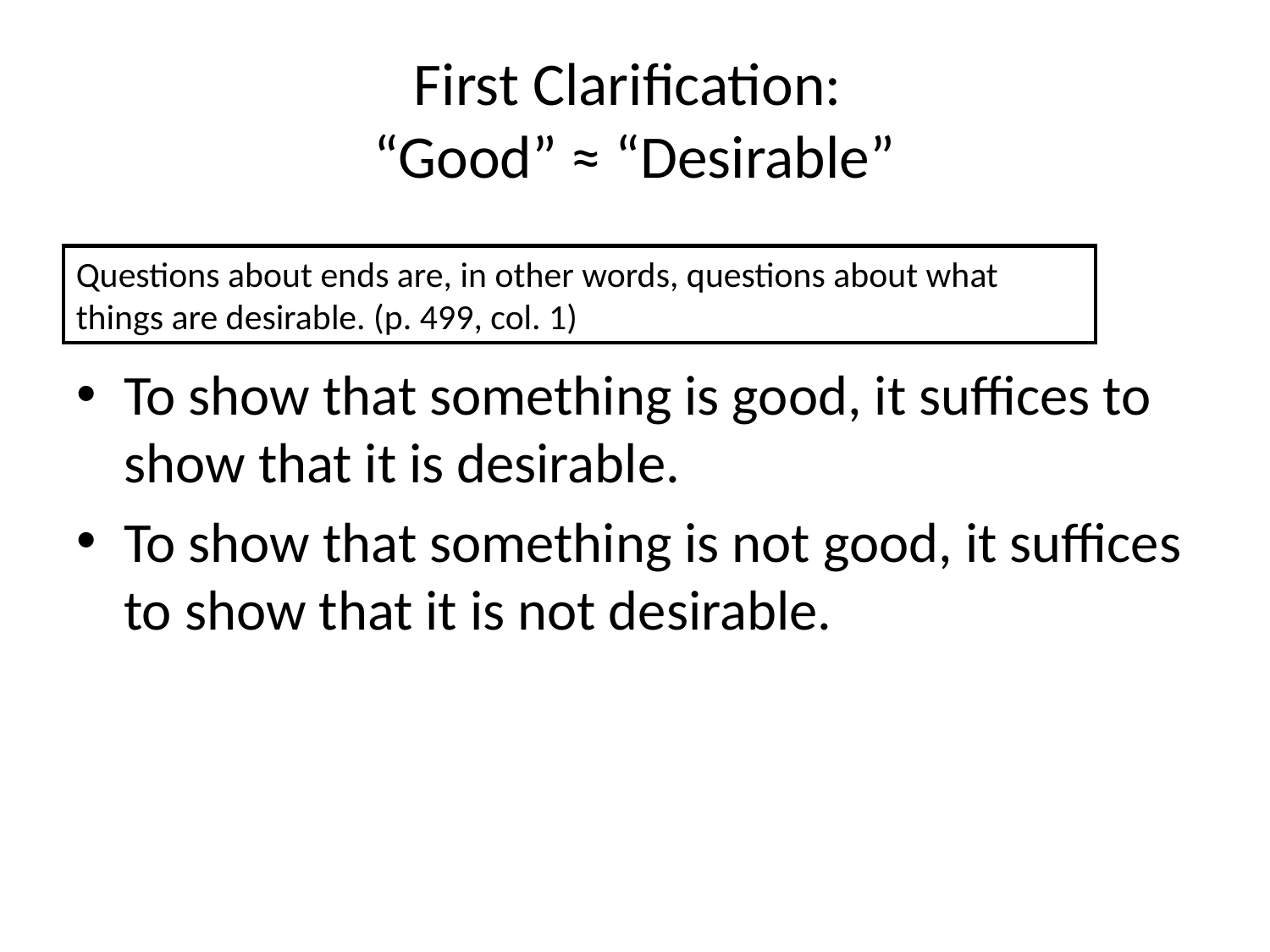

# First Clarification: “Good” ≈ “Desirable”
Questions about ends are, in other words, questions about what things are desirable. (p. 499, col. 1)
To show that something is good, it suffices to show that it is desirable.
To show that something is not good, it suffices to show that it is not desirable.